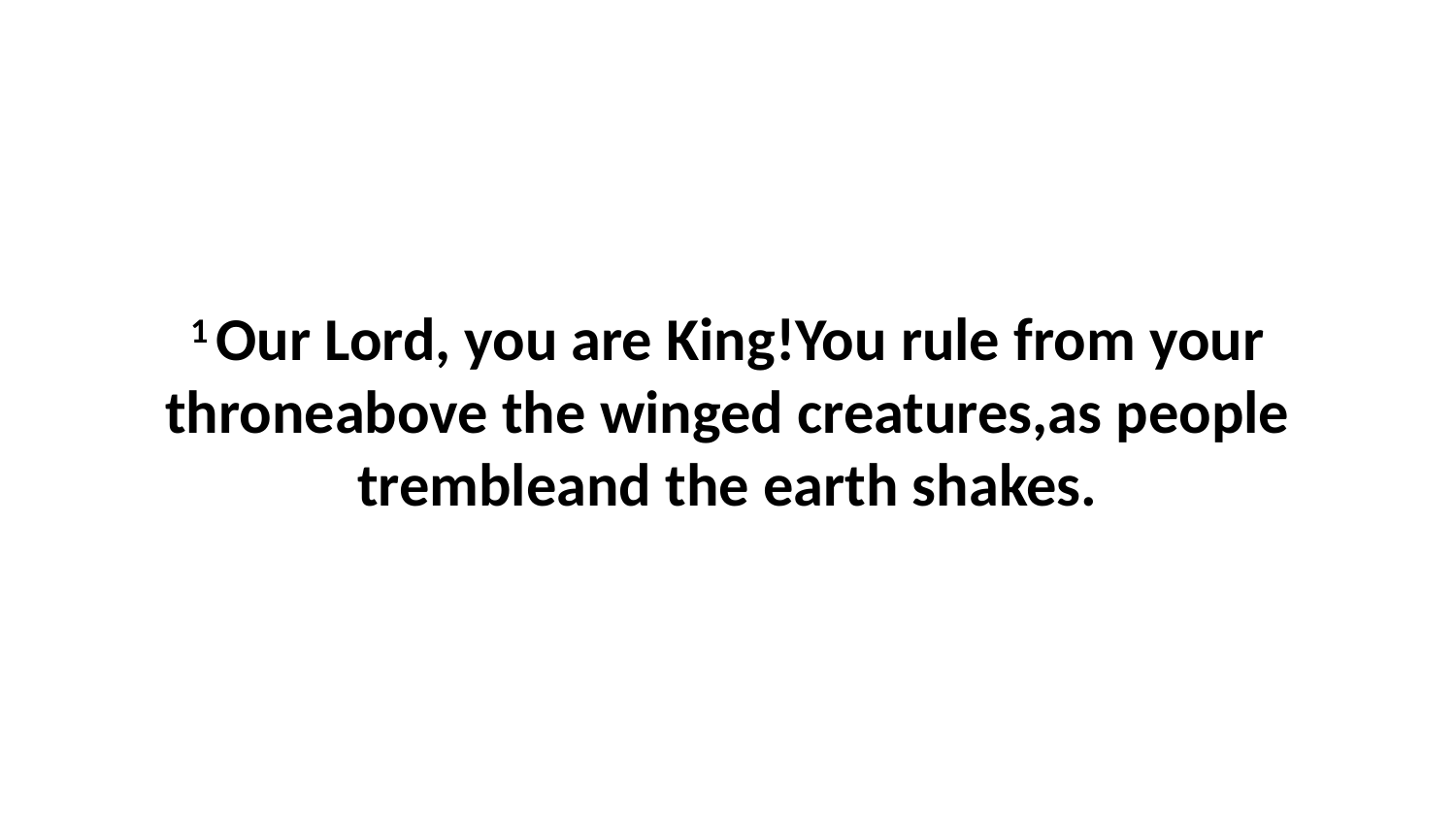

1 Our Lord, you are King!You rule from your throneabove the winged creatures,as people trembleand the earth shakes.